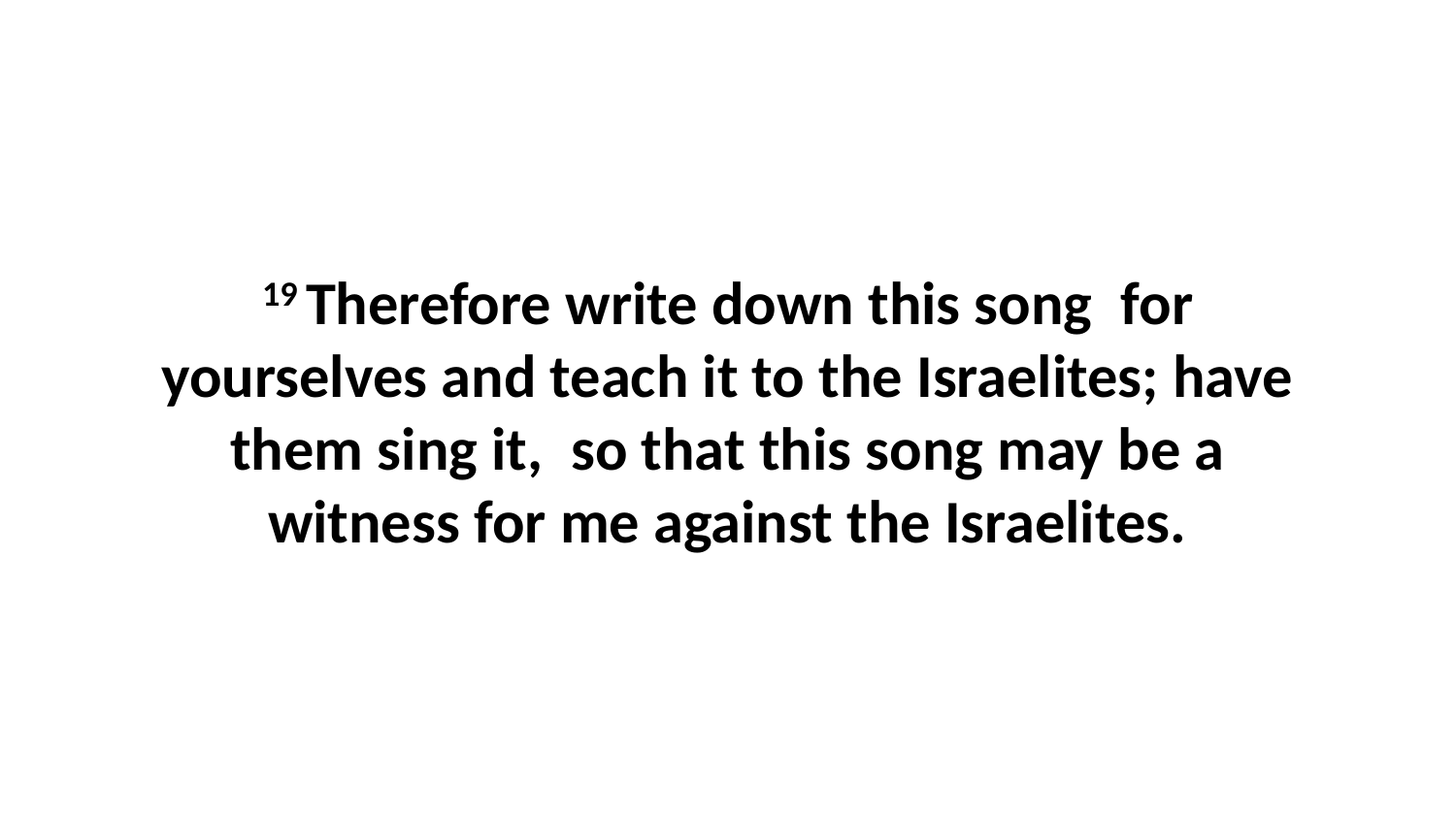

19 Therefore write down this song  for yourselves and teach it to the Israelites; have them sing it,  so that this song may be a witness for me against the Israelites.